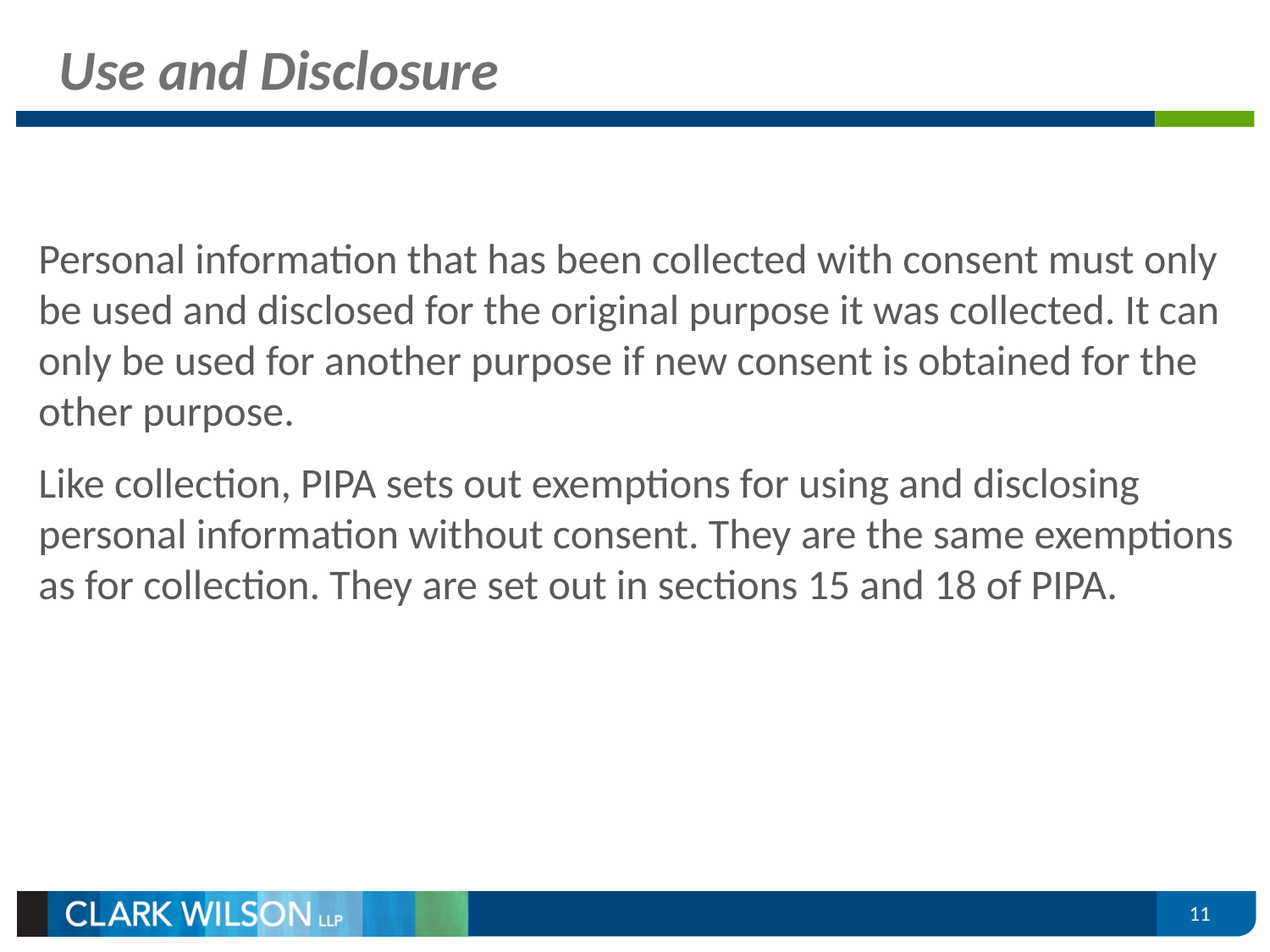

# Use and Disclosure

Personal information that has been collected with consent must only be used and disclosed for the original purpose it was collected. It can only be used for another purpose if new consent is obtained for the other purpose.
Like collection, PIPA sets out exemptions for using and disclosing personal information without consent. They are the same exemptions as for collection. They are set out in sections 15 and 18 of PIPA.
11